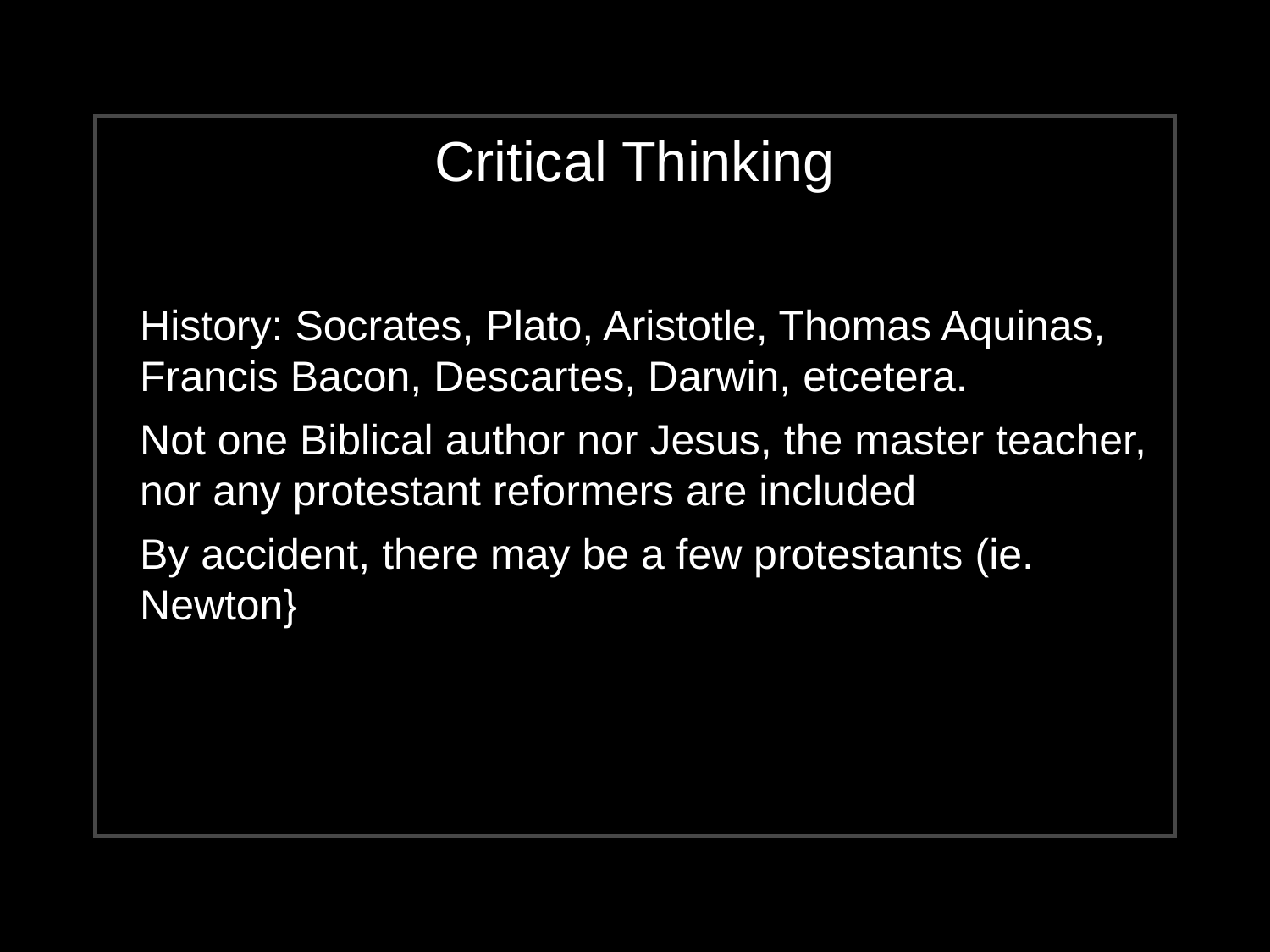

# Critical Thinking
History: Socrates, Plato, Aristotle, Thomas Aquinas,  Francis Bacon, Descartes, Darwin, etcetera.
Not one Biblical author nor Jesus, the master teacher, nor any protestant reformers are included
By accident, there may be a few protestants (ie. Newton}